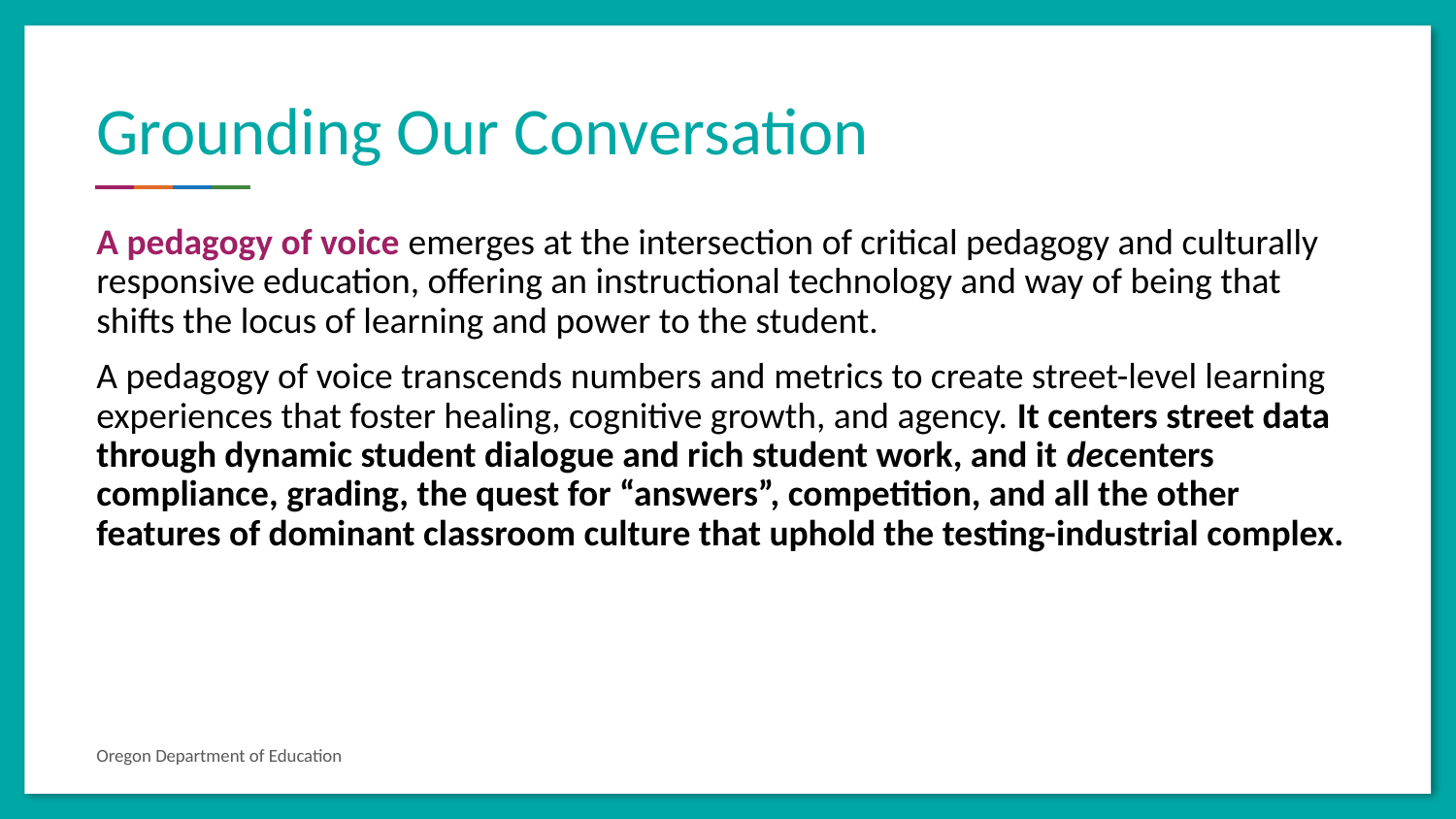

# Grounding Our Conversation
A pedagogy of voice emerges at the intersection of critical pedagogy and culturally responsive education, offering an instructional technology and way of being that shifts the locus of learning and power to the student.
A pedagogy of voice transcends numbers and metrics to create street-level learning experiences that foster healing, cognitive growth, and agency. It centers street data through dynamic student dialogue and rich student work, and it decenters compliance, grading, the quest for “answers”, competition, and all the other features of dominant classroom culture that uphold the testing-industrial complex.